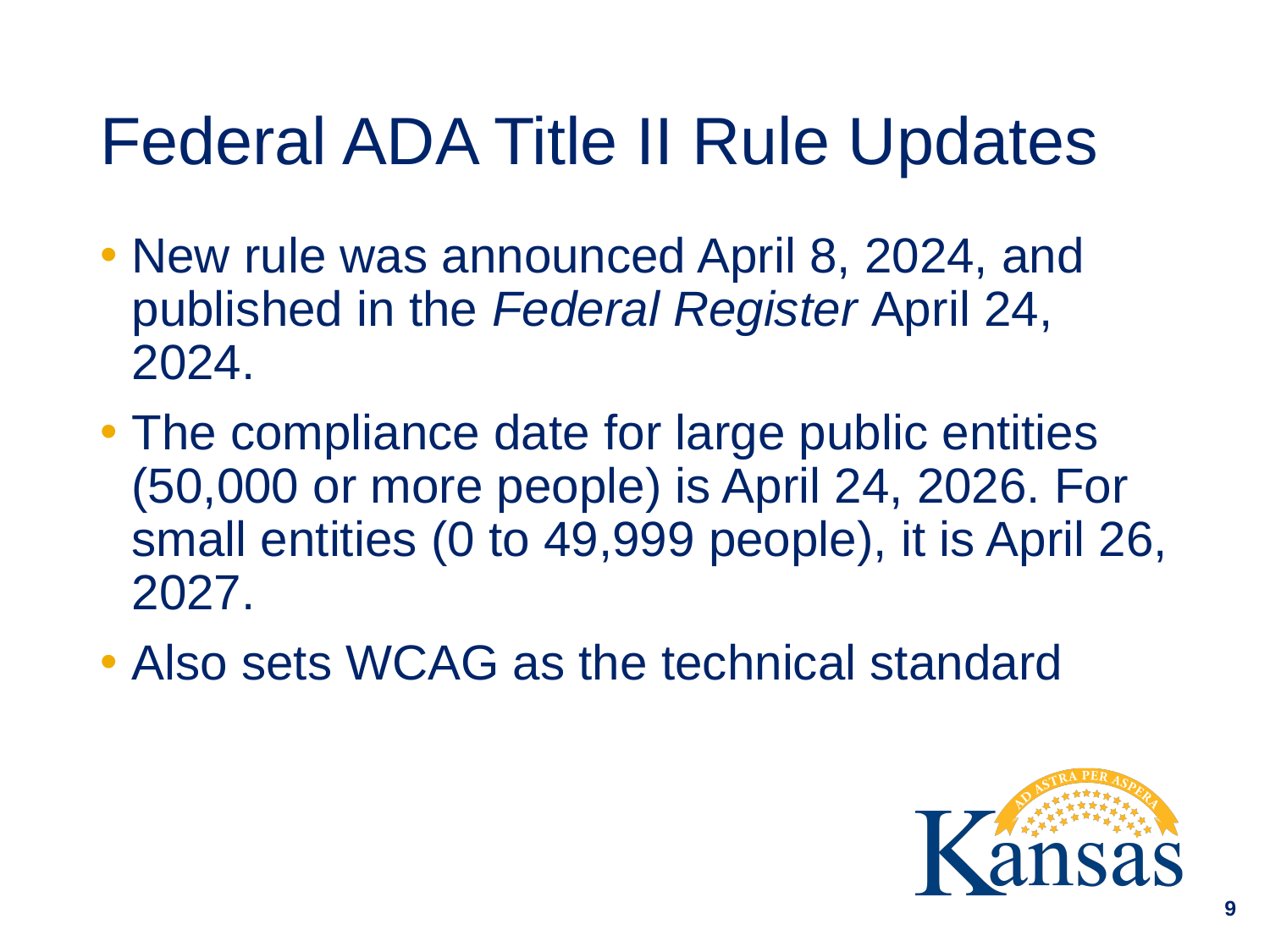

# Federal ADA Title II Rule Updates
New rule was announced April 8, 2024, and published in the Federal Register April 24, 2024.
The compliance date for large public entities (50,000 or more people) is April 24, 2026. For small entities (0 to 49,999 people), it is April 26, 2027.
Also sets WCAG as the technical standard
9